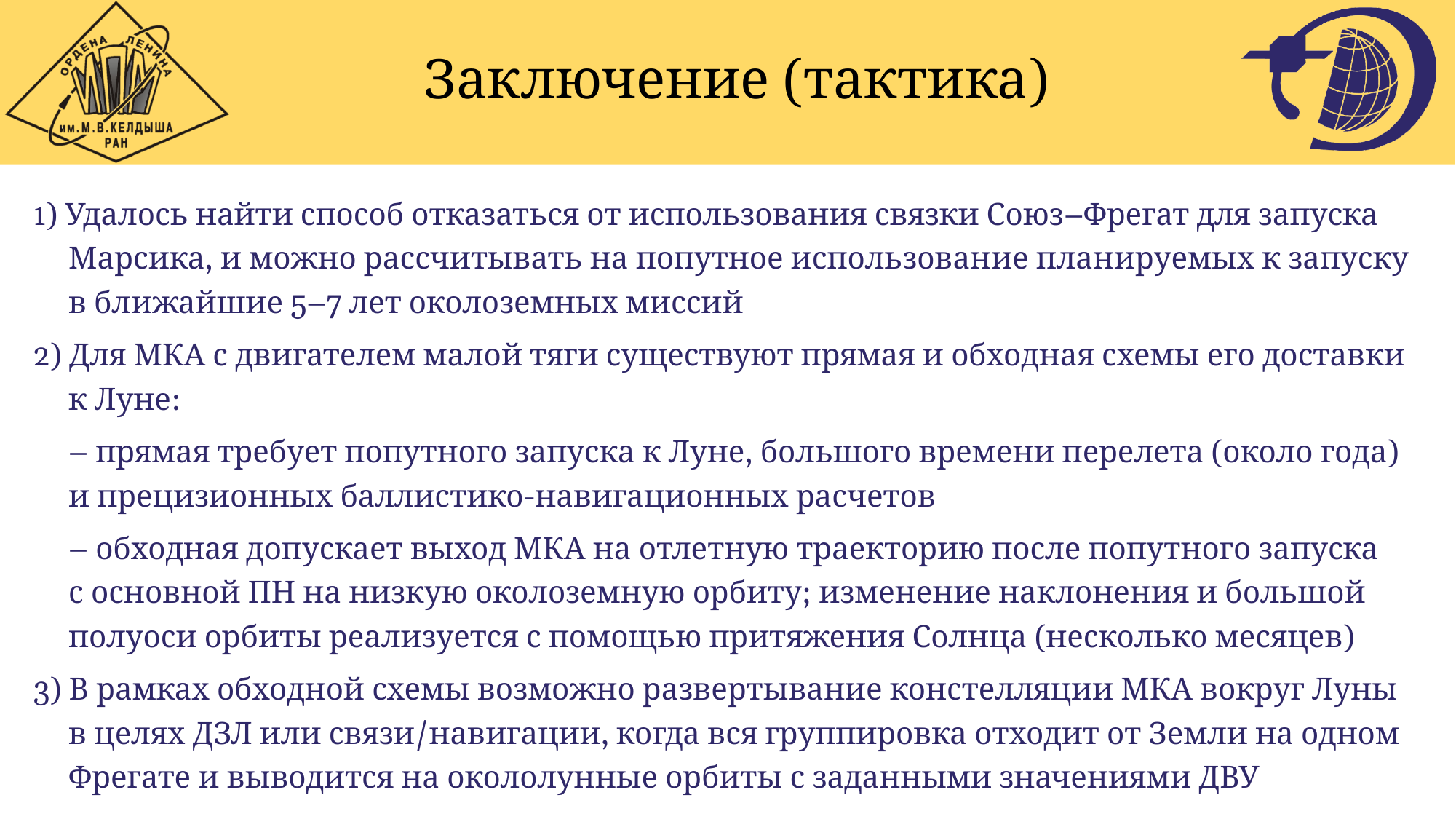

# Заключение (тактика)
1) Удалось найти способ отказаться от использования связки Союз–Фрегат для запуска Марсика, и можно рассчитывать на попутное использование планируемых к запуску
в ближайшие 5–7 лет околоземных миссий
2) Для МКА с двигателем малой тяги существуют прямая и обходная схемы его доставки к Луне:
	– прямая требует попутного запуска к Луне, большого времени перелета (около года) и прецизионных баллистико-навигационных расчетов
	– обходная допускает выход МКА на отлетную траекторию после попутного запуска
с основной ПН на низкую околоземную орбиту; изменение наклонения и большой полуоси орбиты реализуется с помощью притяжения Солнца (несколько месяцев)
3) В рамках обходной схемы возможно развертывание констелляции МКА вокруг Луны в целях ДЗЛ или связи/навигации, когда вся группировка отходит от Земли на одном Фрегате и выводится на окололунные орбиты с заданными значениями ДВУ